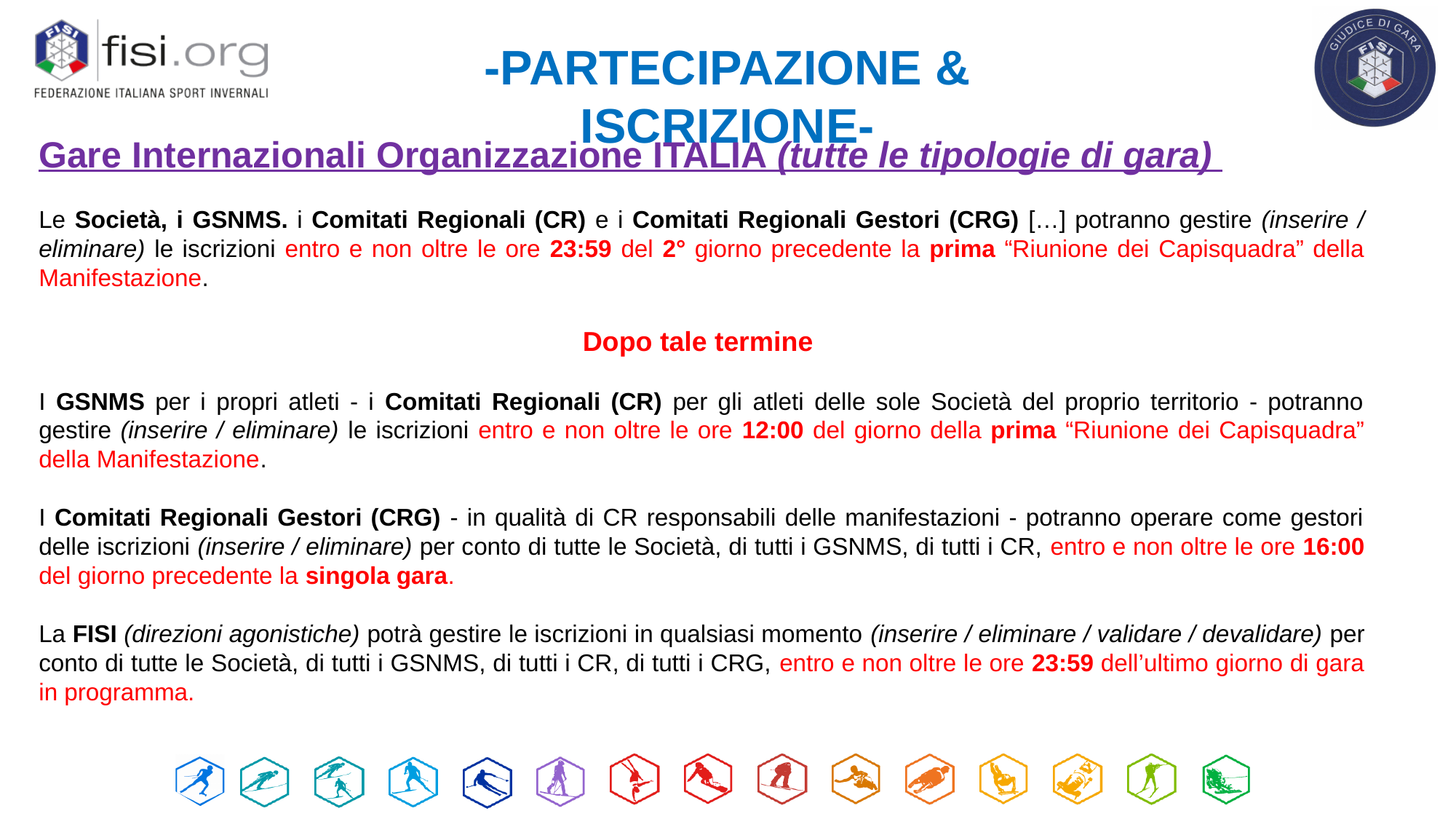

-PARTECIPAZIONE & ISCRIZIONE-
Gare Internazionali Organizzazione ITALIA (tutte le tipologie di gara)

Le Società, i GSNMS. i Comitati Regionali (CR) e i Comitati Regionali Gestori (CRG) […] potranno gestire (inserire / eliminare) le iscrizioni entro e non oltre le ore 23:59 del 2° giorno precedente la prima “Riunione dei Capisquadra” della Manifestazione.
Dopo tale termine

I GSNMS per i propri atleti - i Comitati Regionali (CR) per gli atleti delle sole Società del proprio territorio - potranno gestire (inserire / eliminare) le iscrizioni entro e non oltre le ore 12:00 del giorno della prima “Riunione dei Capisquadra” della Manifestazione.

I Comitati Regionali Gestori (CRG) - in qualità di CR responsabili delle manifestazioni - potranno operare come gestori delle iscrizioni (inserire / eliminare) per conto di tutte le Società, di tutti i GSNMS, di tutti i CR, entro e non oltre le ore 16:00 del giorno precedente la singola gara.

La FISI (direzioni agonistiche) potrà gestire le iscrizioni in qualsiasi momento (inserire / eliminare / validare / devalidare) per conto di tutte le Società, di tutti i GSNMS, di tutti i CR, di tutti i CRG, entro e non oltre le ore 23:59 dell’ultimo giorno di gara in programma.